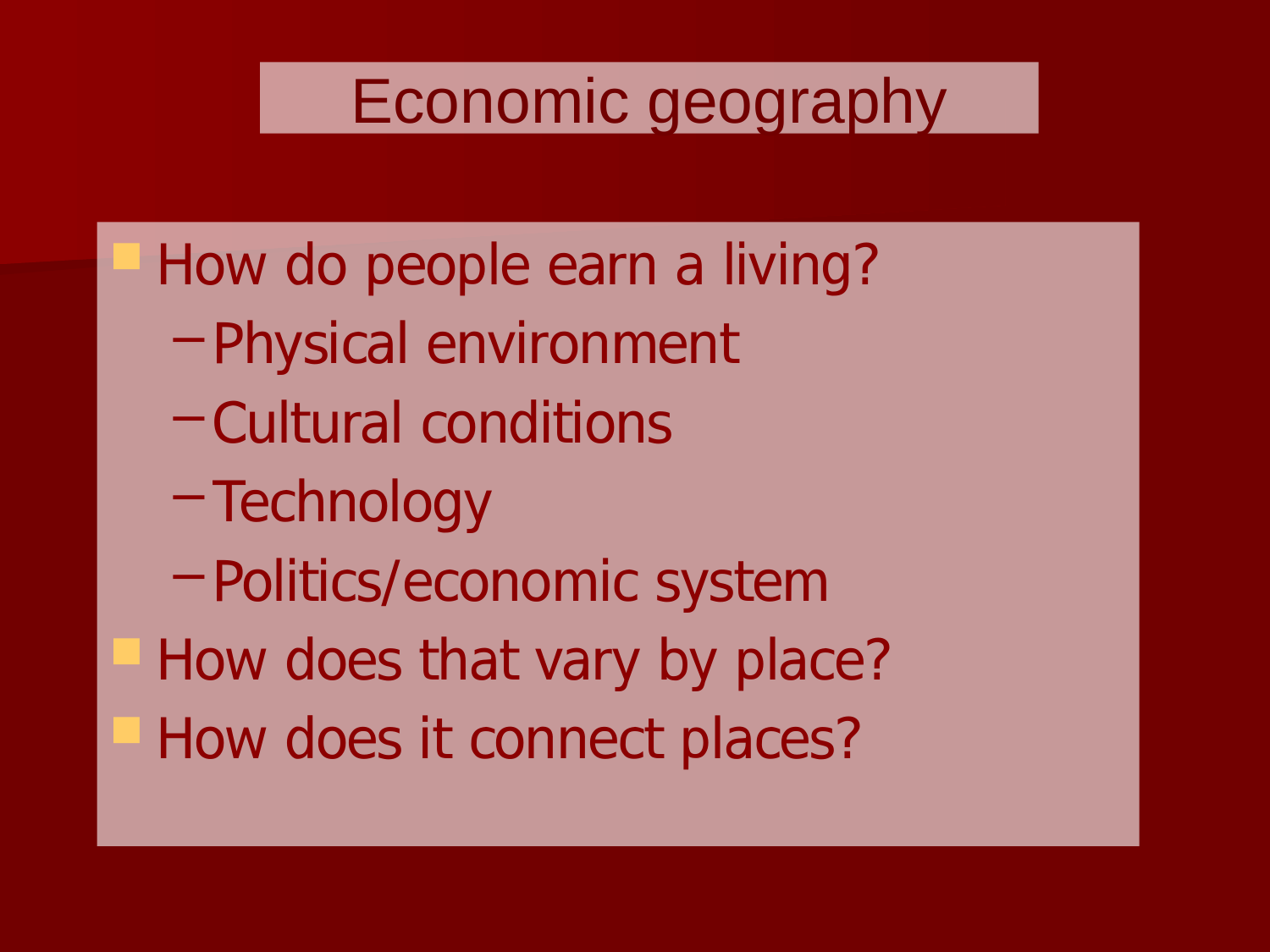

# Economic geography
How do people earn a living?
Physical environment
Cultural conditions
Technology
Politics/economic system
How does that vary by place?
How does it connect places?